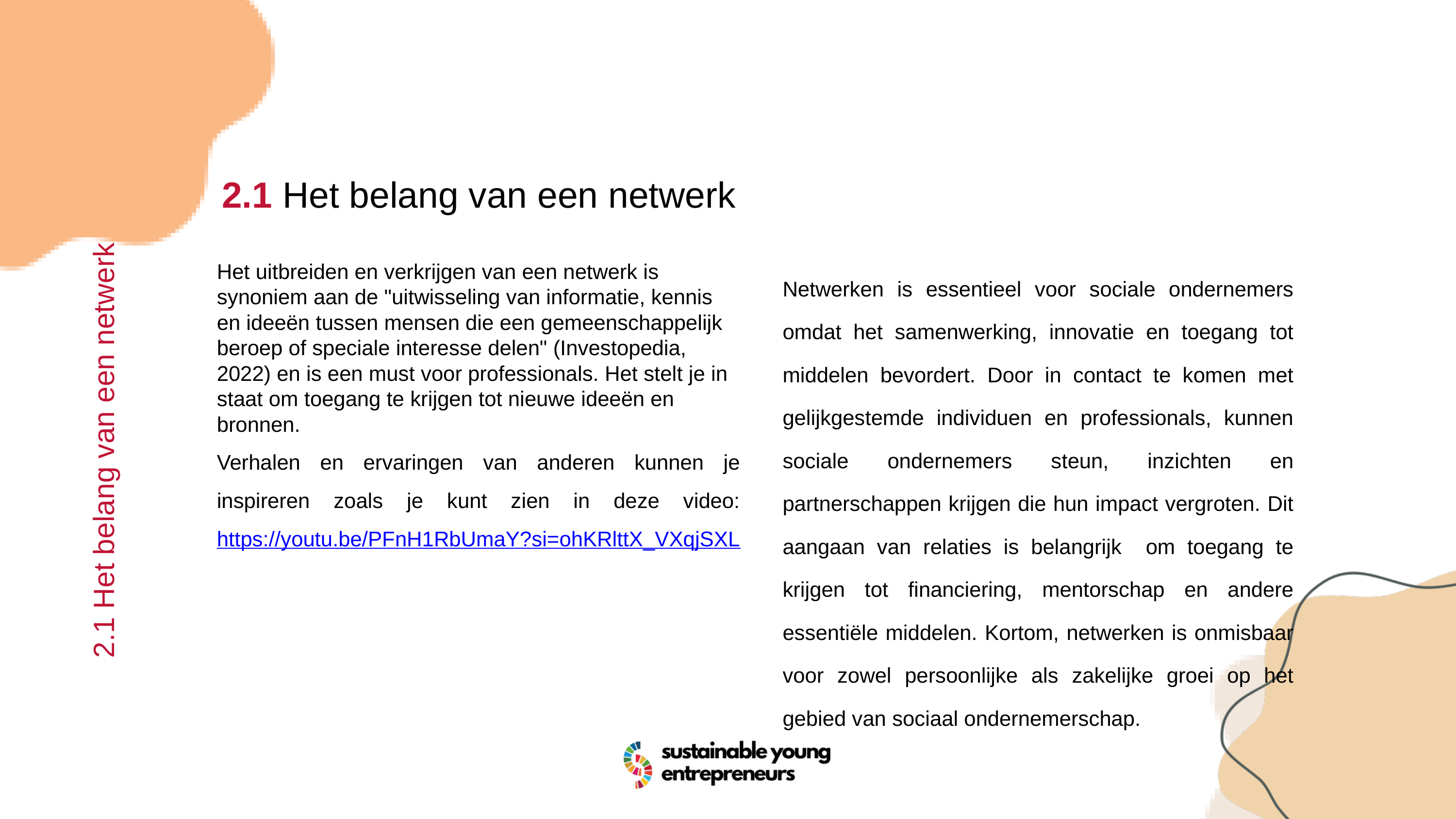

2.1 Het belang van een netwerk
Het uitbreiden en verkrijgen van een netwerk is synoniem aan de "uitwisseling van informatie, kennis en ideeën tussen mensen die een gemeenschappelijk beroep of speciale interesse delen" (Investopedia, 2022) en is een must voor professionals. Het stelt je in staat om toegang te krijgen tot nieuwe ideeën en bronnen.
Verhalen en ervaringen van anderen kunnen je inspireren zoals je kunt zien in deze video: https://youtu.be/PFnH1RbUmaY?si=ohKRlttX_VXqjSXL
Netwerken is essentieel voor sociale ondernemers omdat het samenwerking, innovatie en toegang tot middelen bevordert. Door in contact te komen met gelijkgestemde individuen en professionals, kunnen sociale ondernemers steun, inzichten en partnerschappen krijgen die hun impact vergroten. Dit aangaan van relaties is belangrijk  om toegang te krijgen tot financiering, mentorschap en andere essentiële middelen. Kortom, netwerken is onmisbaar voor zowel persoonlijke als zakelijke groei op het gebied van sociaal ondernemerschap.
2.1 Het belang van een netwerk